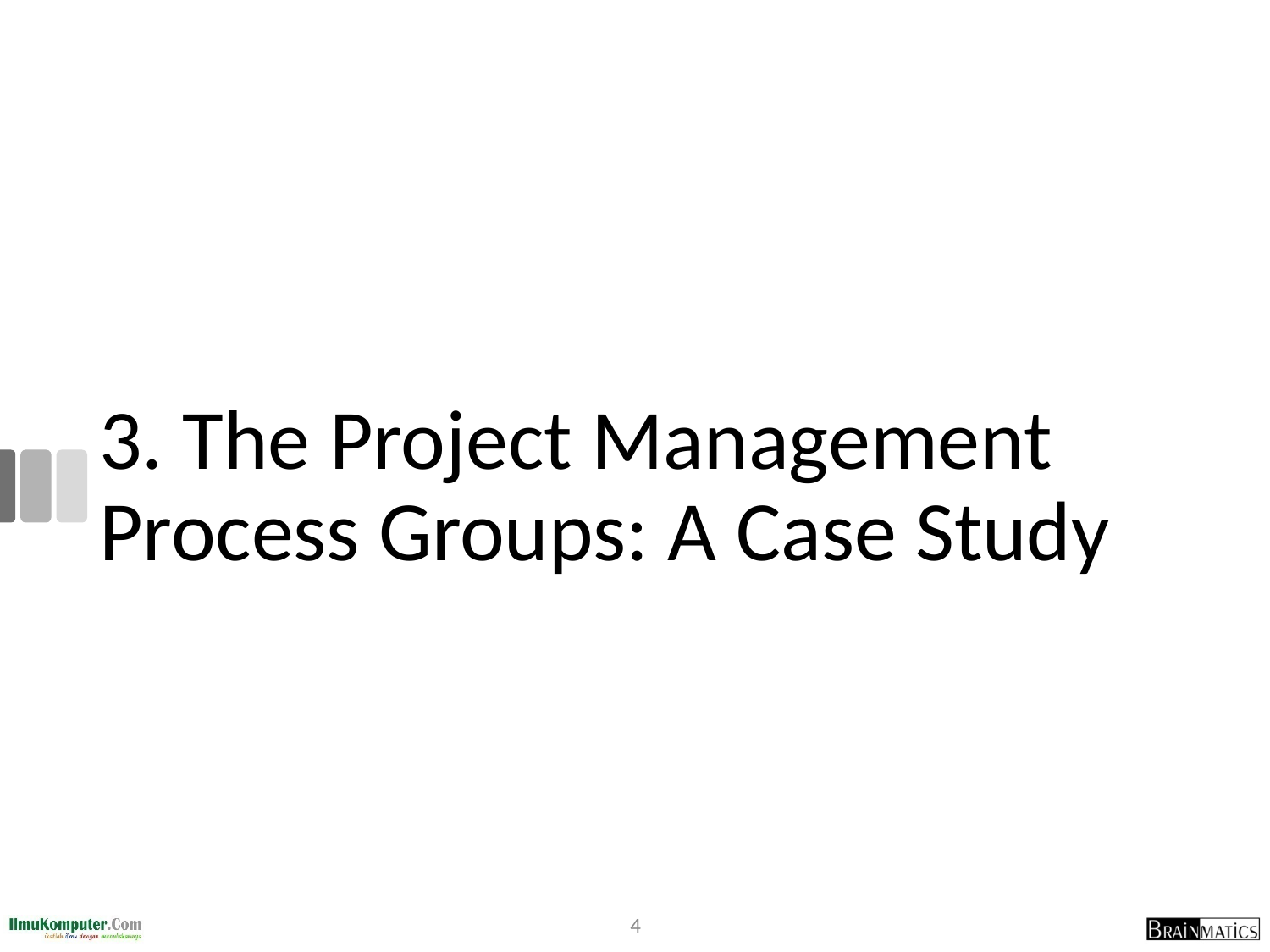

# 3. The Project Management Process Groups: A Case Study

4